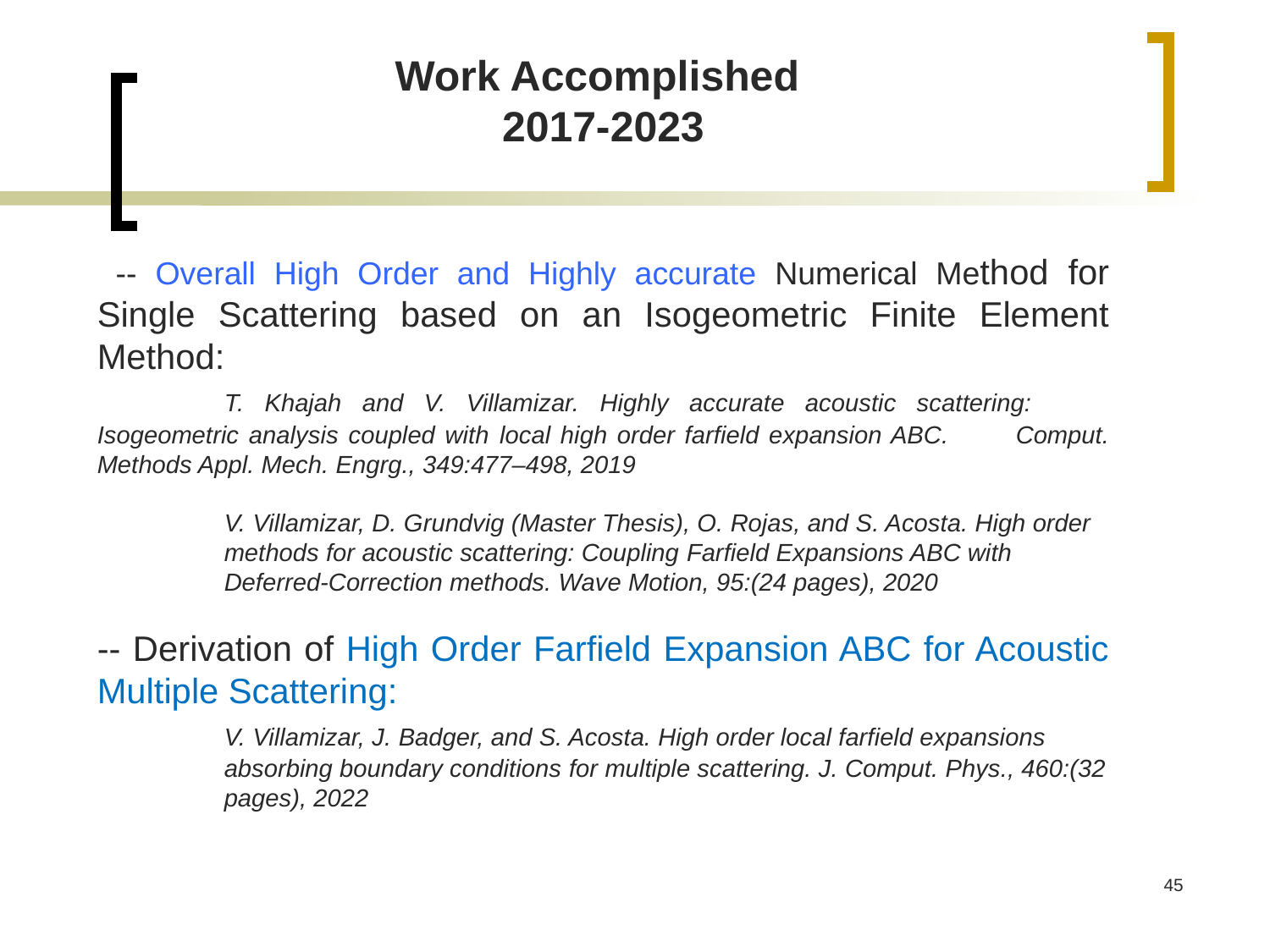

Work Accomplished
2017-2023
 -- Overall High Order and Highly accurate Numerical Method for Single Scattering based on an Isogeometric Finite Element Method:
	T. Khajah and V. Villamizar. Highly accurate acoustic scattering: 	Isogeometric analysis coupled with local high order farfield expansion ABC. 	Comput. Methods Appl. Mech. Engrg., 349:477–498, 2019

	V. Villamizar, D. Grundvig (Master Thesis), O. Rojas, and S. Acosta. High order 	methods for acoustic scattering: Coupling Farfield Expansions ABC with 	Deferred-Correction methods. Wave Motion, 95:(24 pages), 2020

-- Derivation of High Order Farfield Expansion ABC for Acoustic Multiple Scattering:
	V. Villamizar, J. Badger, and S. Acosta. High order local farfield expansions 	absorbing boundary conditions for multiple scattering. J. Comput. Phys., 460:(32 	pages), 2022

45